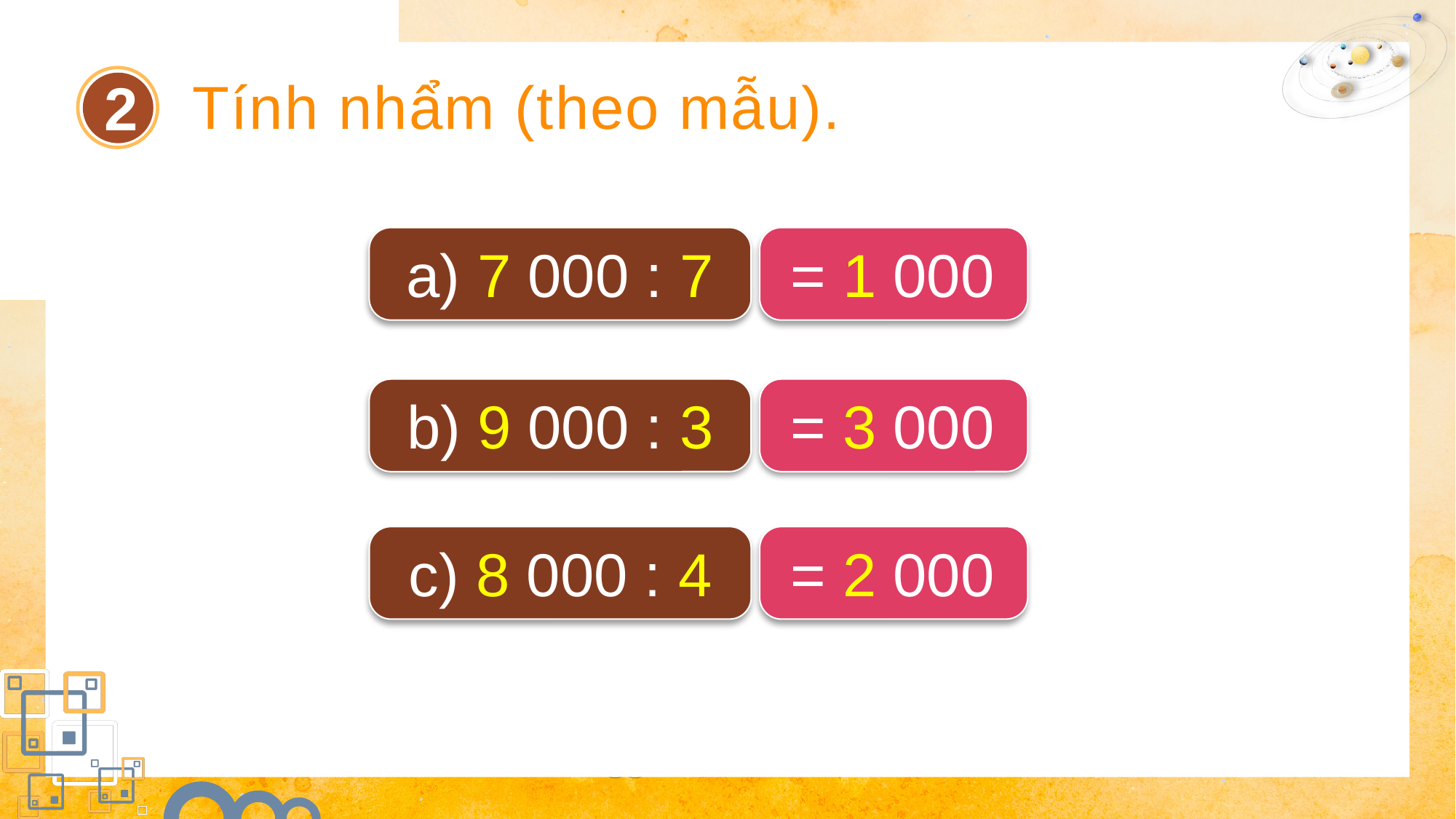

Tính nhẩm (theo mẫu).
2

a) 7 000 : 7
= 1 000

b) 9 000 : 3
= 3 000

c) 8 000 : 4
= 2 000